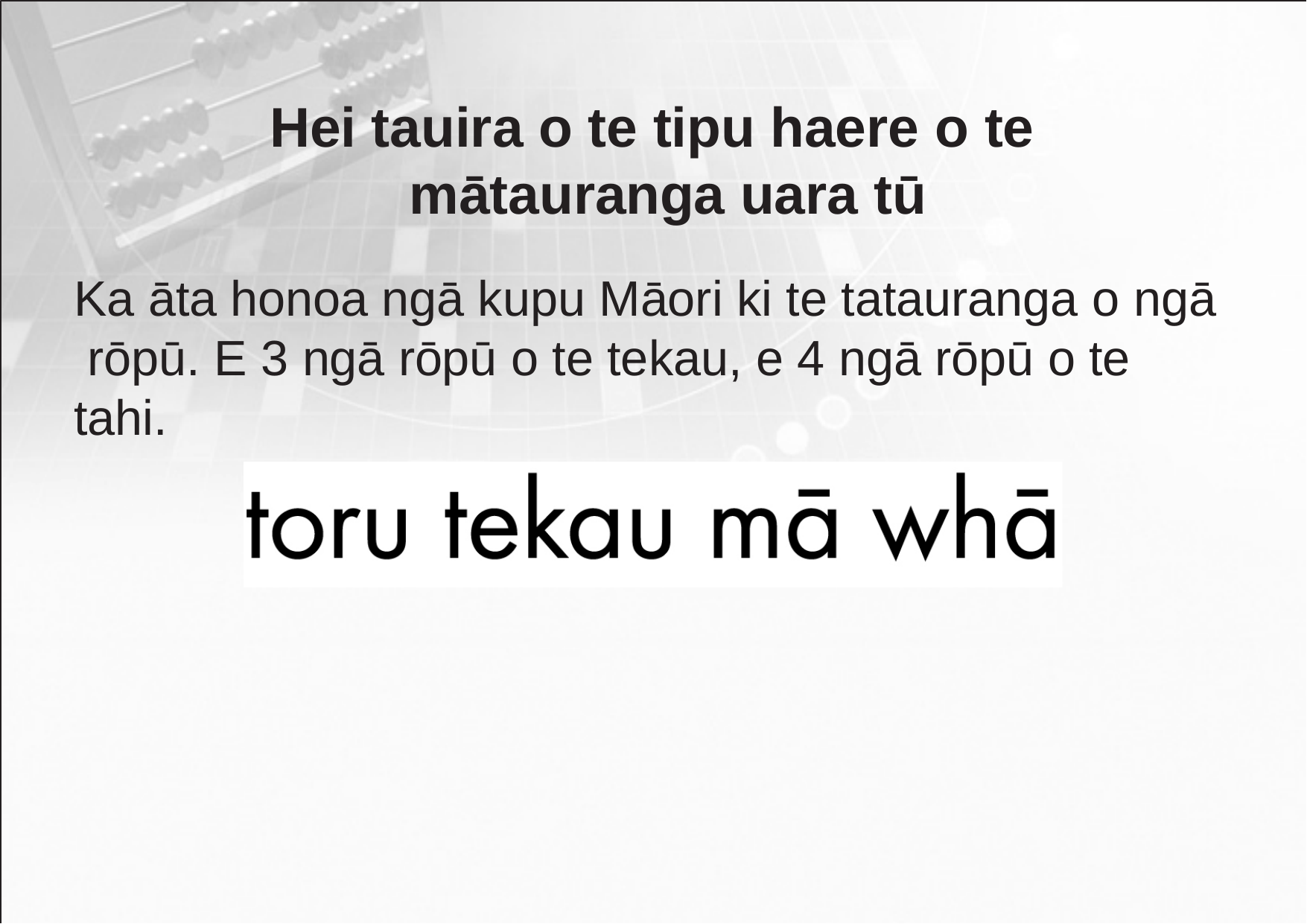

# Hei tauira o te tipu haere o te  mātauranga uara tū
Ka āta honoa ngā kupu Māori ki te tatauranga o ngā  rōpū. E 3 ngā rōpū o te tekau, e 4 ngā rōpū o te tahi.